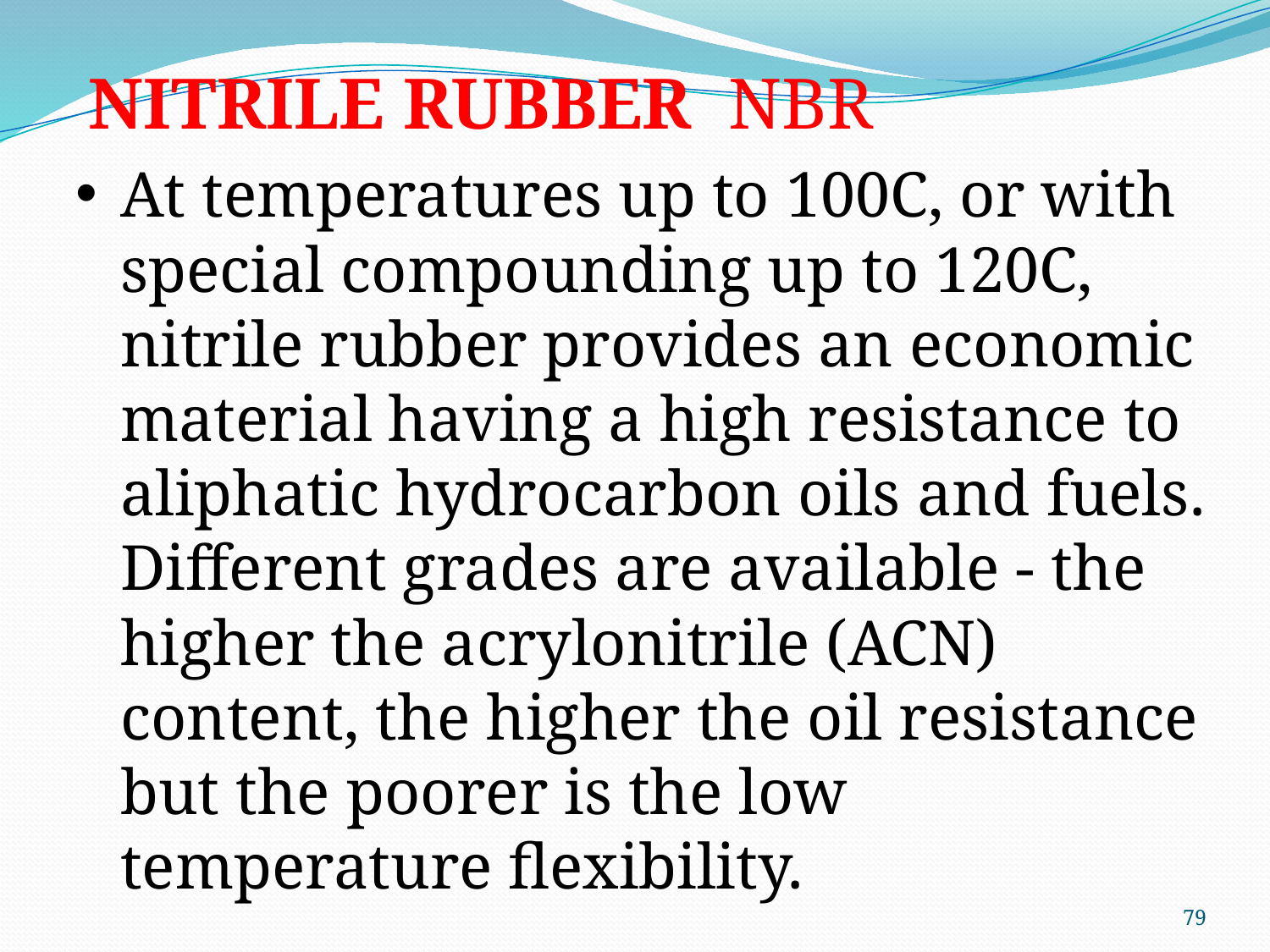

NITRILE RUBBER  NBR
At temperatures up to 100C, or with special compounding up to 120C, nitrile rubber provides an economic material having a high resistance to aliphatic hydrocarbon oils and fuels. Different grades are available - the higher the acrylonitrile (ACN) content, the higher the oil resistance but the poorer is the low temperature flexibility.

79